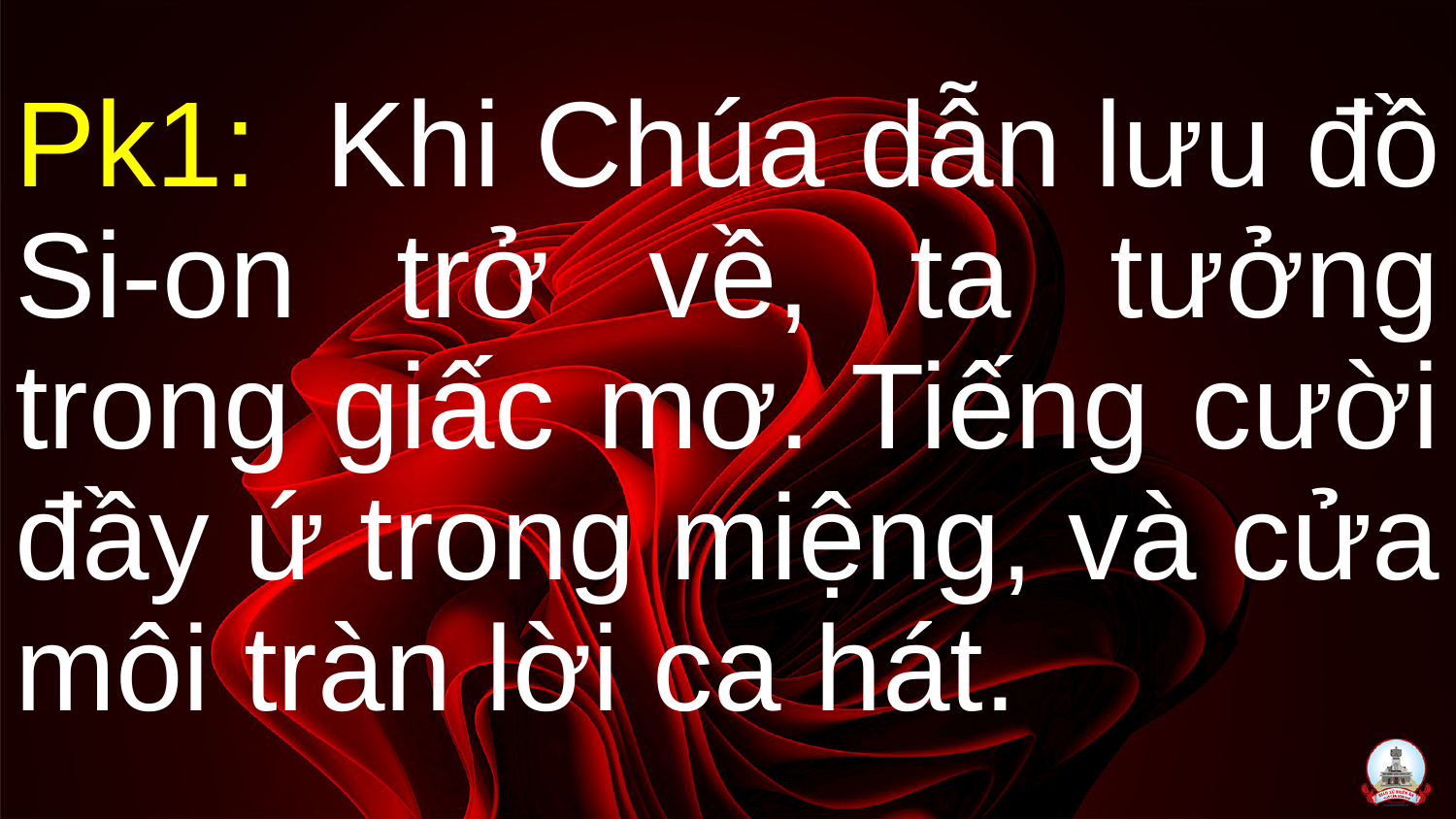

Pk1:  Khi Chúa dẫn lưu đồ Si-on trở về, ta tưởng trong giấc mơ. Tiếng cười đầy ứ trong miệng, và cửa môi tràn lời ca hát.